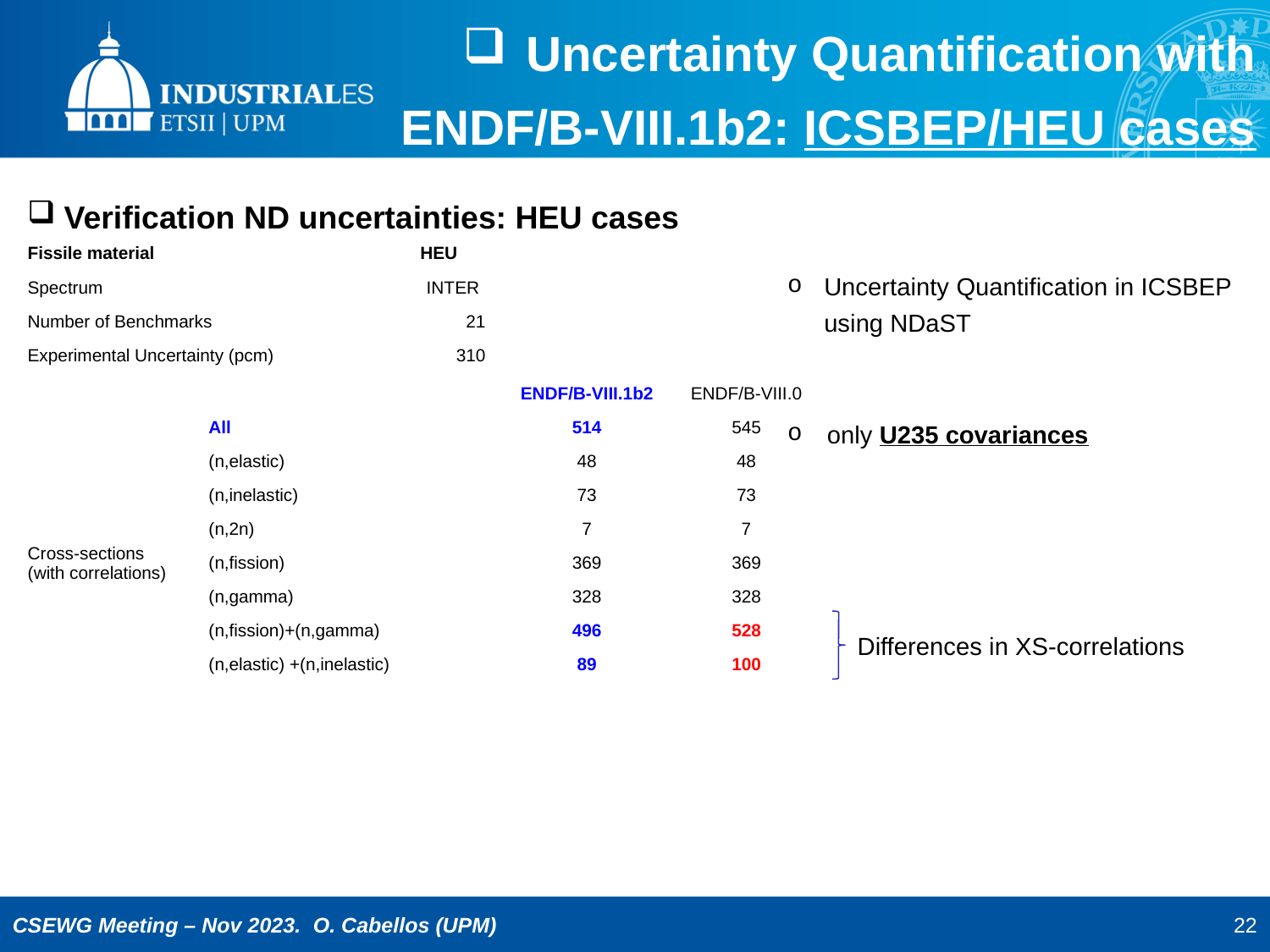

Uncertainty Quantification with ENDF/B-VIII.1b2: ICSBEP/HEU cases
Verification ND uncertainties: HEU cases

| Fissile material |  | HEU | PU |  |
| --- | --- | --- | --- | --- |
| Spectrum |  | INTER |  |  |
| Number of Benchmarks |  | 21 |  |  |
| Experimental Uncertainty (pcm) |  | 310 |  |  |
|  |  |  | ENDF/B-VIII.1b2 | ENDF/B-VIII.0 |
| Cross-sections (with correlations) | All |  | 514 | 545 |
| Cross-sections | (n,elastic) |  | 48 | 48 |
|  | (n,inelastic) |  | 73 | 73 |
|  | (n,2n) |  | 7 | 7 |
|  | (n,fission) |  | 369 | 369 |
|  | (n,gamma) |  | 328 | 328 |
|  | (n,fission)+(n,gamma) |  | 496 | 528 |
|  | (n,elastic) +(n,inelastic) |  | 89 | 100 |
|  |  |  |  |  |
Uncertainty Quantification in ICSBEP using NDaST

only U235 covariances

Differences in XS-correlations
22